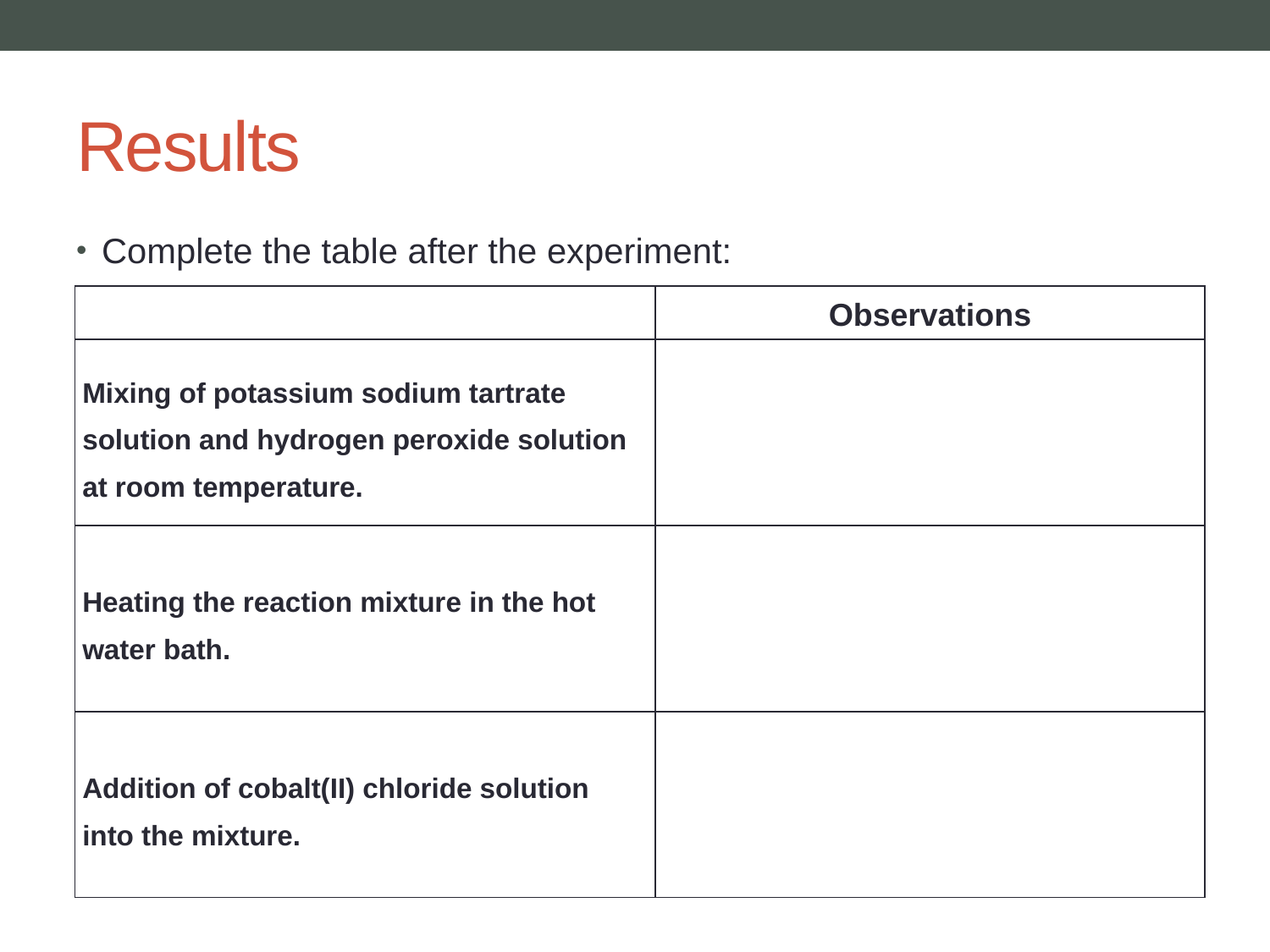

# Results
Complete the table after the experiment:

|  | Observations |
| --- | --- |
| Mixing of potassium sodium tartrate solution and hydrogen peroxide solution at room temperature. |  |
| Heating the reaction mixture in the hot water bath. |  |
| Addition of cobalt(II) chloride solution into the mixture. |  |